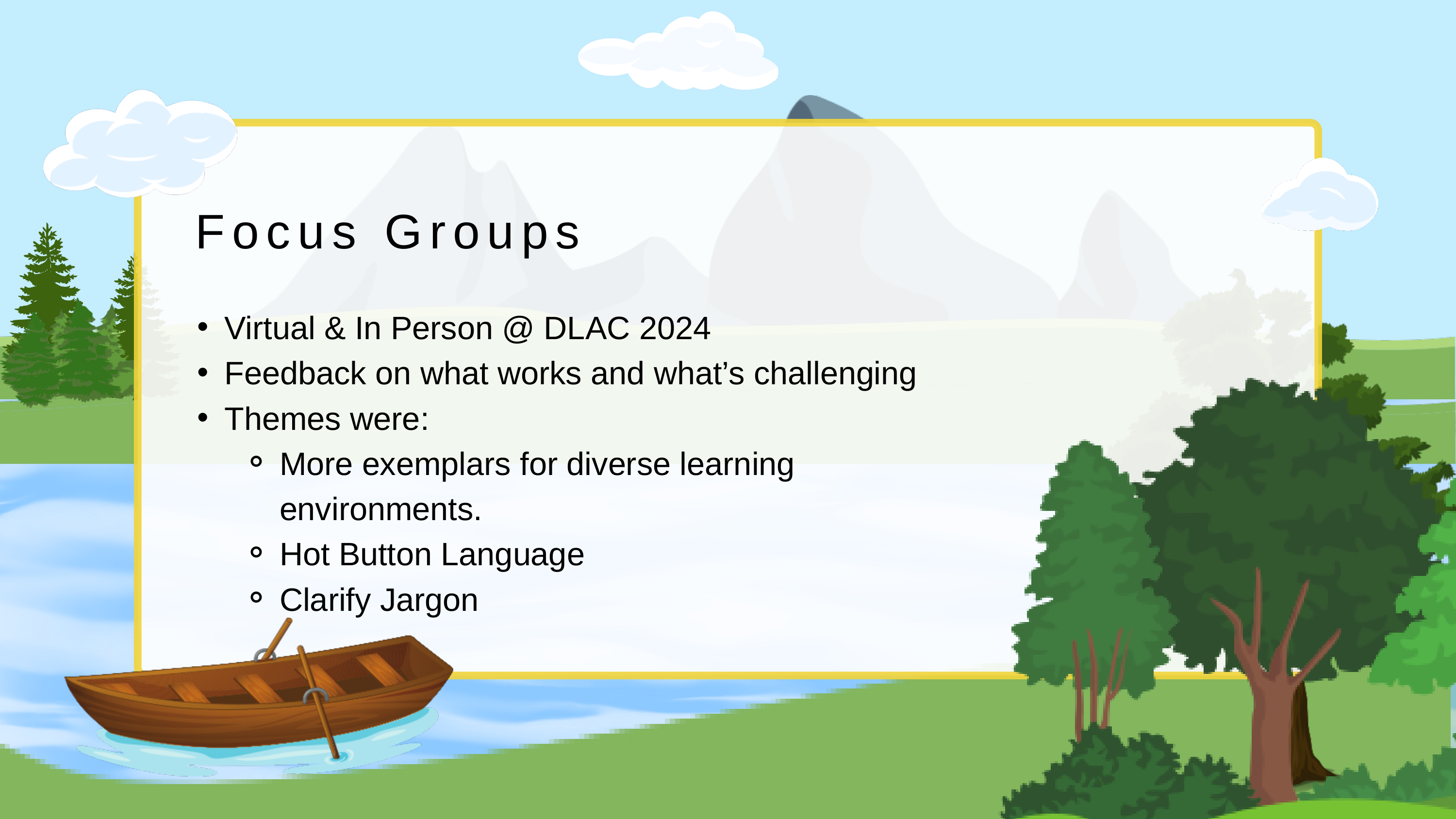

Focus Groups

Virtual & In Person @ DLAC 2024
Feedback on what works and what’s challenging
Themes were:
More exemplars for diverse learning environments.
Hot Button Language
Clarify Jargon